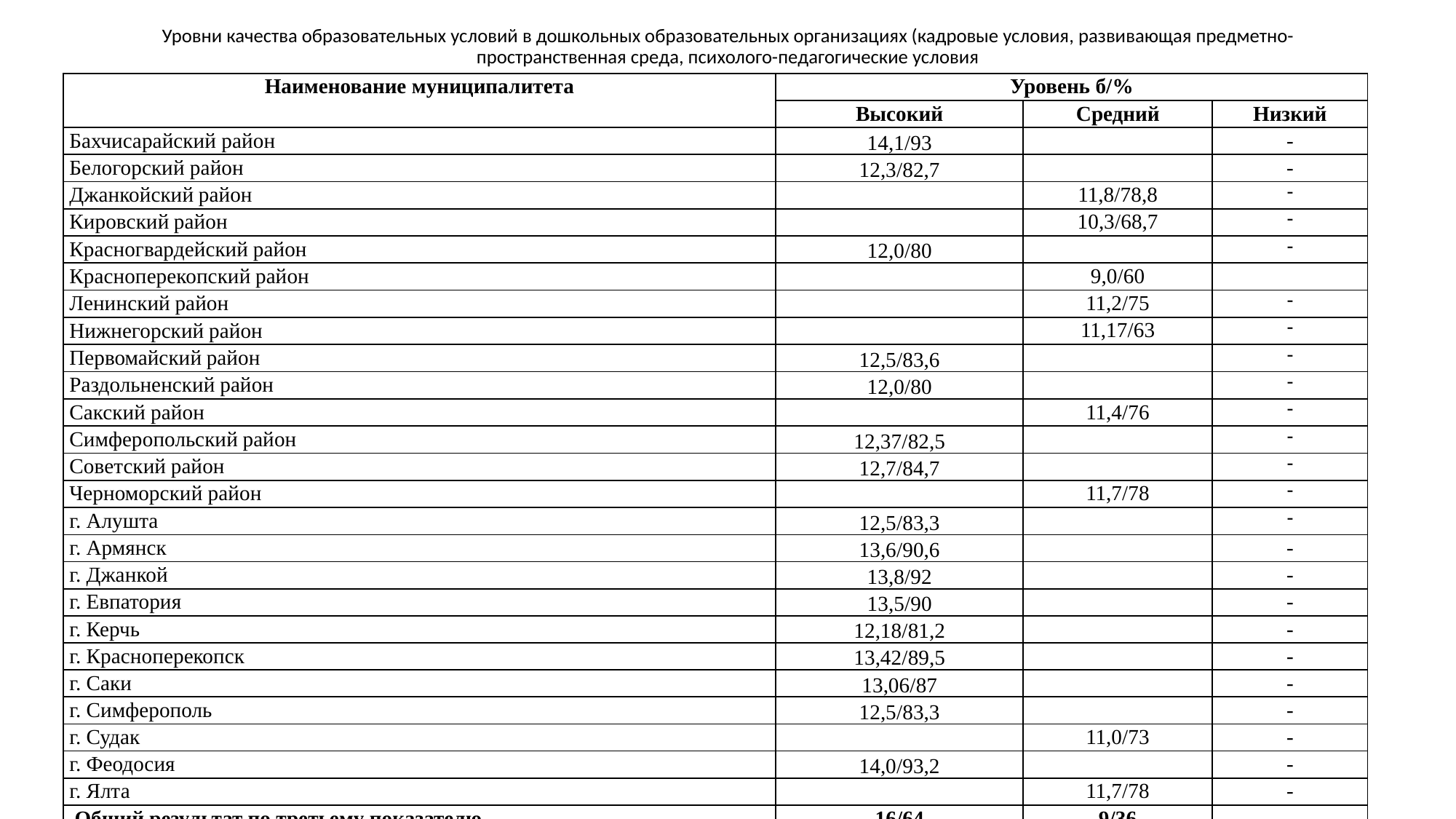

# Уровни качества образовательных условий в дошкольных образовательных организациях (кадровые условия, развивающая предметно-пространственная среда, психолого-педагогические условия
| Наименование муниципалитета | Уровень б/% |  |  |
| --- | --- | --- | --- |
|  | Высокий | Средний | Низкий |
| Бахчисарайский район | 14,1/93 |  | - |
| Белогорский район | 12,3/82,7 |  | - |
| Джанкойский район |  | 11,8/78,8 | - |
| Кировский район |  | 10,3/68,7 | - |
| Красногвардейский район | 12,0/80 |  | - |
| Красноперекопский район |  | 9,0/60 |  |
| Ленинский район |  | 11,2/75 | - |
| Нижнегорский район |  | 11,17/63 | - |
| Первомайский район | 12,5/83,6 |  | - |
| Раздольненский район | 12,0/80 |  | - |
| Сакский район |  | 11,4/76 | - |
| Симферопольский район | 12,37/82,5 |  | - |
| Советский район | 12,7/84,7 |  | - |
| Черноморский район |  | 11,7/78 | - |
| г. Алушта | 12,5/83,3 |  | - |
| г. Армянск | 13,6/90,6 |  | - |
| г. Джанкой | 13,8/92 |  | - |
| г. Евпатория | 13,5/90 |  | - |
| г. Керчь | 12,18/81,2 |  | - |
| г. Красноперекопск | 13,42/89,5 |  | - |
| г. Саки | 13,06/87 |  | - |
| г. Симферополь | 12,5/83,3 |  | - |
| г. Судак |  | 11,0/73 | - |
| г. Феодосия | 14,0/93,2 |  | - |
| г. Ялта |  | 11,7/78 | - |
| Общий результат по третьему показателю | 16/64 | 9/36 | - |